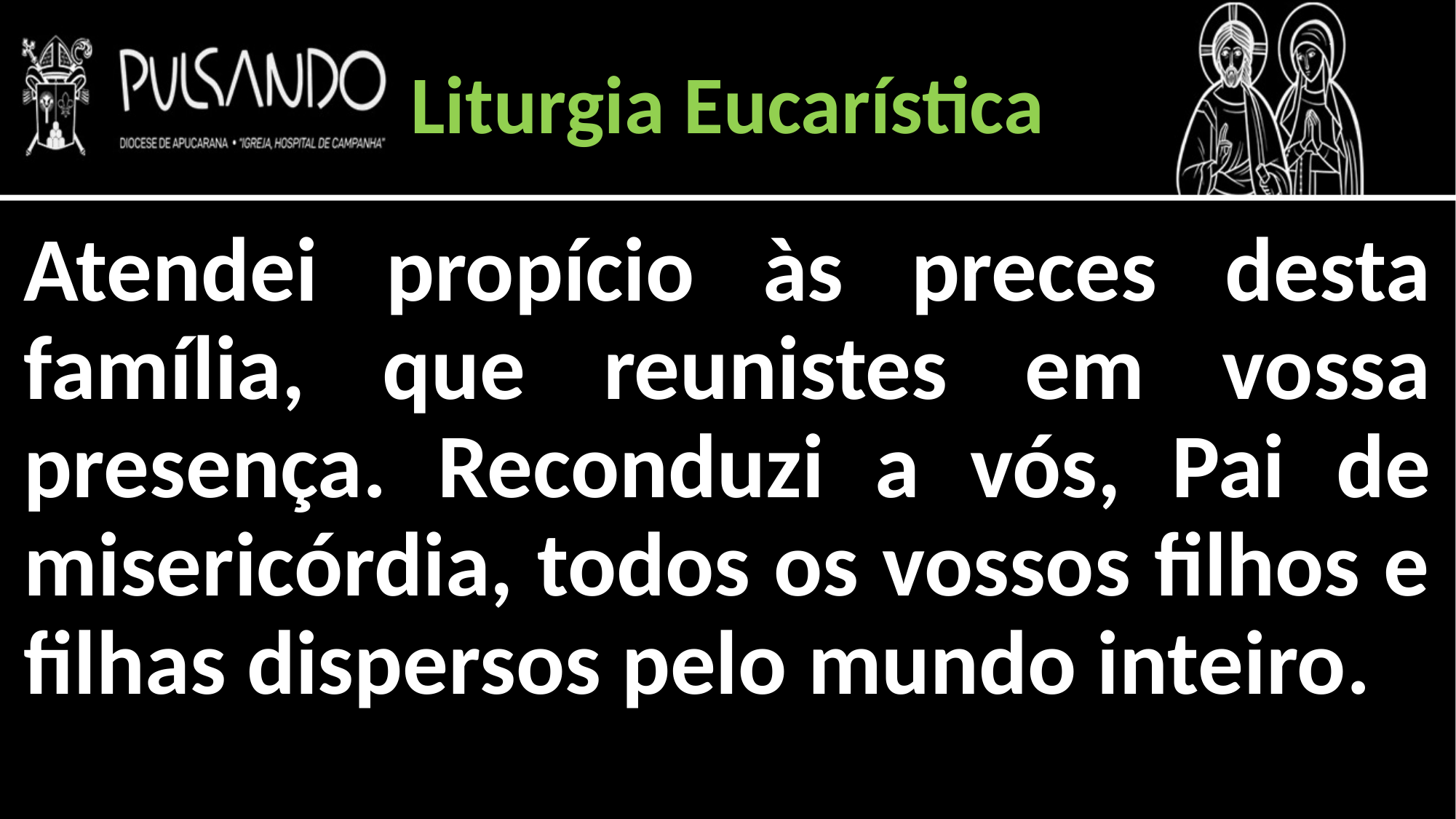

Liturgia Eucarística
Atendei propício às preces desta família, que reunistes em vossa presença. Reconduzi a vós, Pai de misericórdia, todos os vossos filhos e filhas dispersos pelo mundo inteiro.